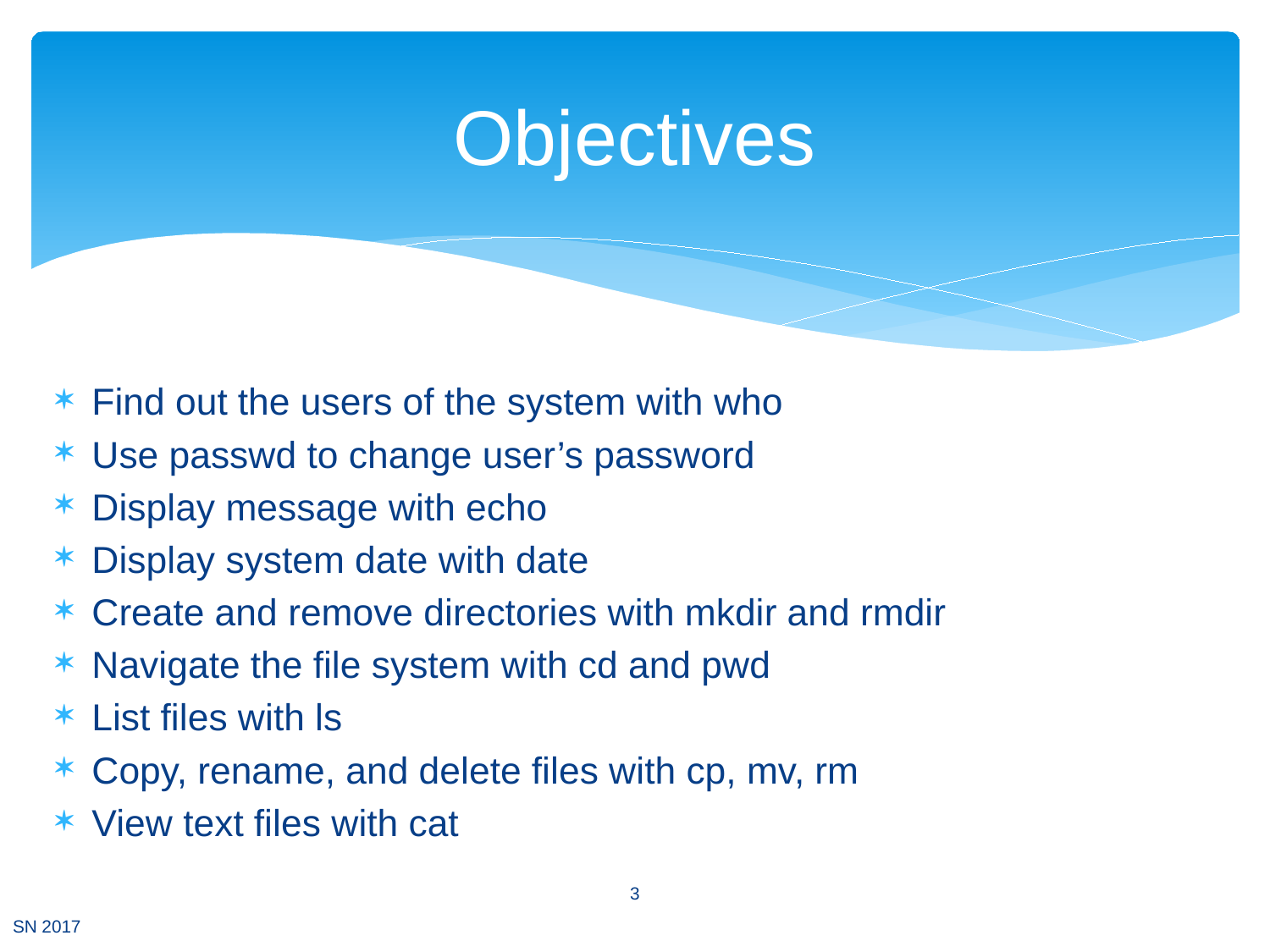

# Objectives
Find out the users of the system with who
Use passwd to change user’s password
Display message with echo
Display system date with date
Create and remove directories with mkdir and rmdir
Navigate the file system with cd and pwd
List files with ls
Copy, rename, and delete files with cp, mv, rm
View text files with cat
3
SN 2017